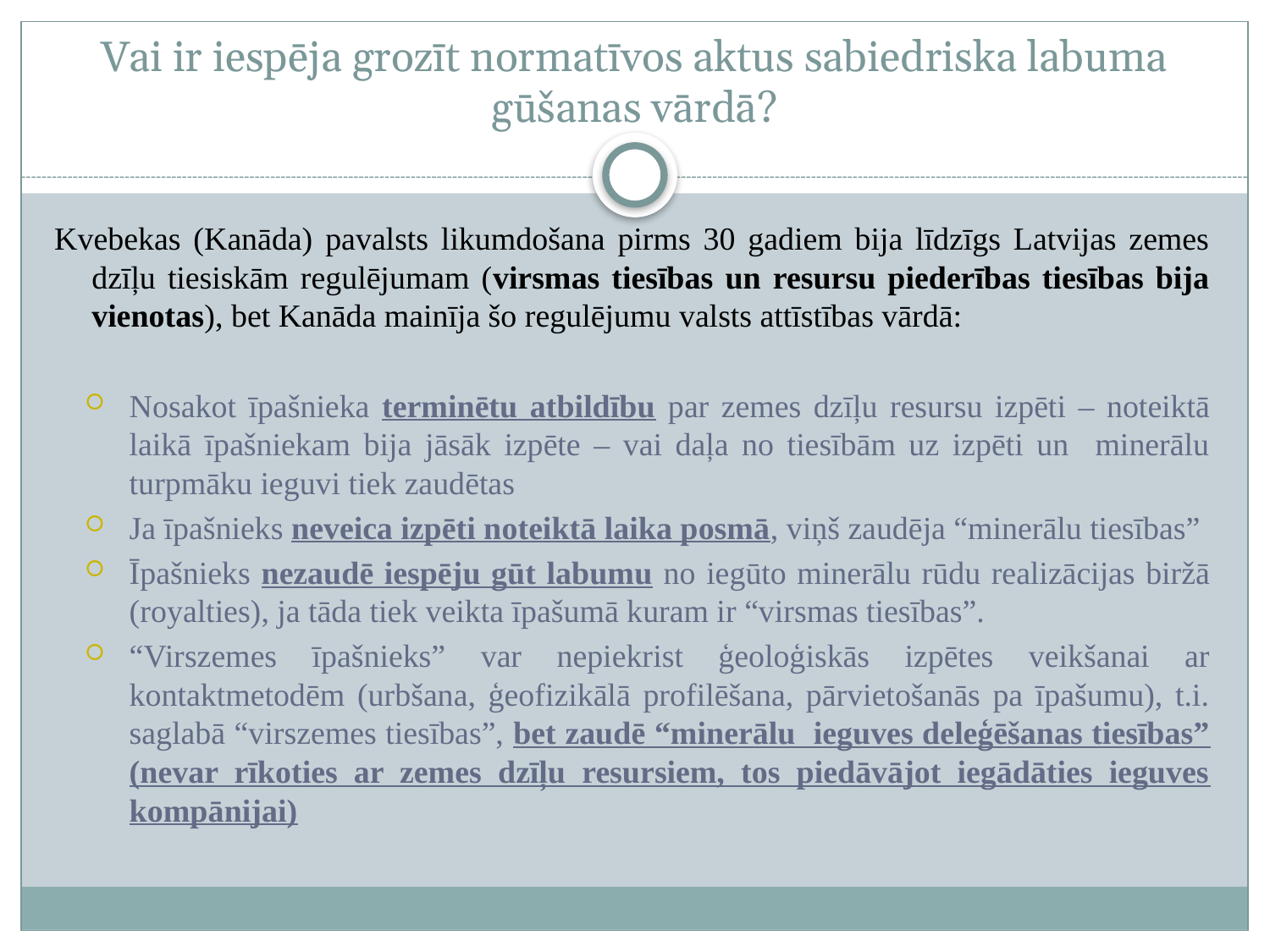

# Vai ir iespēja grozīt normatīvos aktus sabiedriska labuma gūšanas vārdā?
Kvebekas (Kanāda) pavalsts likumdošana pirms 30 gadiem bija līdzīgs Latvijas zemes dzīļu tiesiskām regulējumam (virsmas tiesības un resursu piederības tiesības bija vienotas), bet Kanāda mainīja šo regulējumu valsts attīstības vārdā:

Nosakot īpašnieka terminētu atbildību par zemes dzīļu resursu izpēti – noteiktā laikā īpašniekam bija jāsāk izpēte – vai daļa no tiesībām uz izpēti un  minerālu turpmāku ieguvi tiek zaudētas
Ja īpašnieks neveica izpēti noteiktā laika posmā, viņš zaudēja “minerālu tiesības”
Īpašnieks nezaudē iespēju gūt labumu no iegūto minerālu rūdu realizācijas biržā (royalties), ja tāda tiek veikta īpašumā kuram ir “virsmas tiesības”.
“Virszemes īpašnieks” var nepiekrist ģeoloģiskās izpētes veikšanai ar kontaktmetodēm (urbšana, ģeofizikālā profilēšana, pārvietošanās pa īpašumu), t.i. saglabā “virszemes tiesības”, bet zaudē “minerālu  ieguves deleģēšanas tiesības” (nevar rīkoties ar zemes dzīļu resursiem, tos piedāvājot iegādāties ieguves kompānijai)